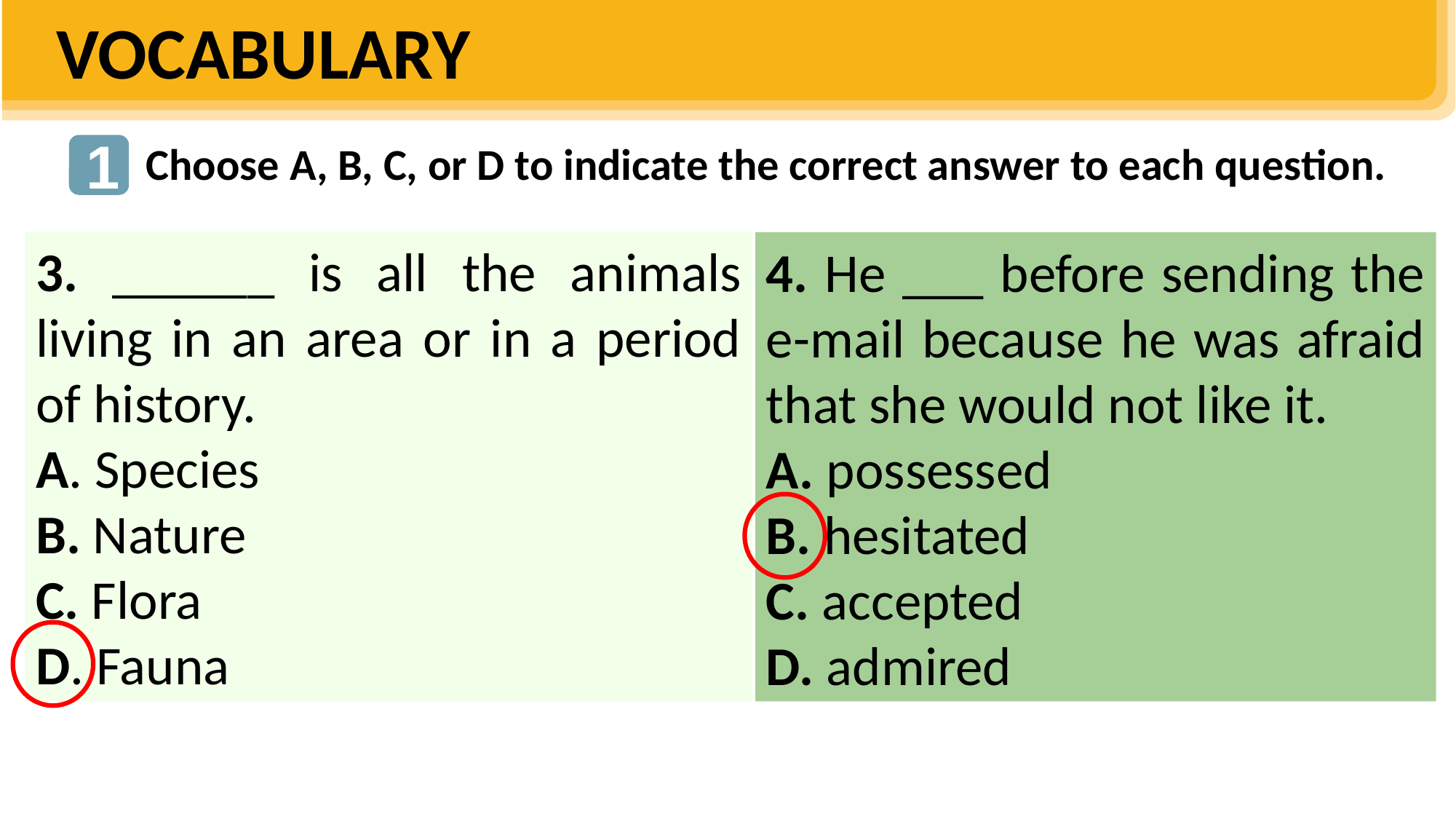

VOCABULARY
1
Choose A, B, C, or D to indicate the correct answer to each question.

3. ______ is all the animals living in an area or in a period of history.
A. Species
B. Nature
C. Flora
D. Fauna
4. He ___ before sending the e-mail because he was afraid that she would not like it.
A. possessed
B. hesitated
C. accepted
D. admired